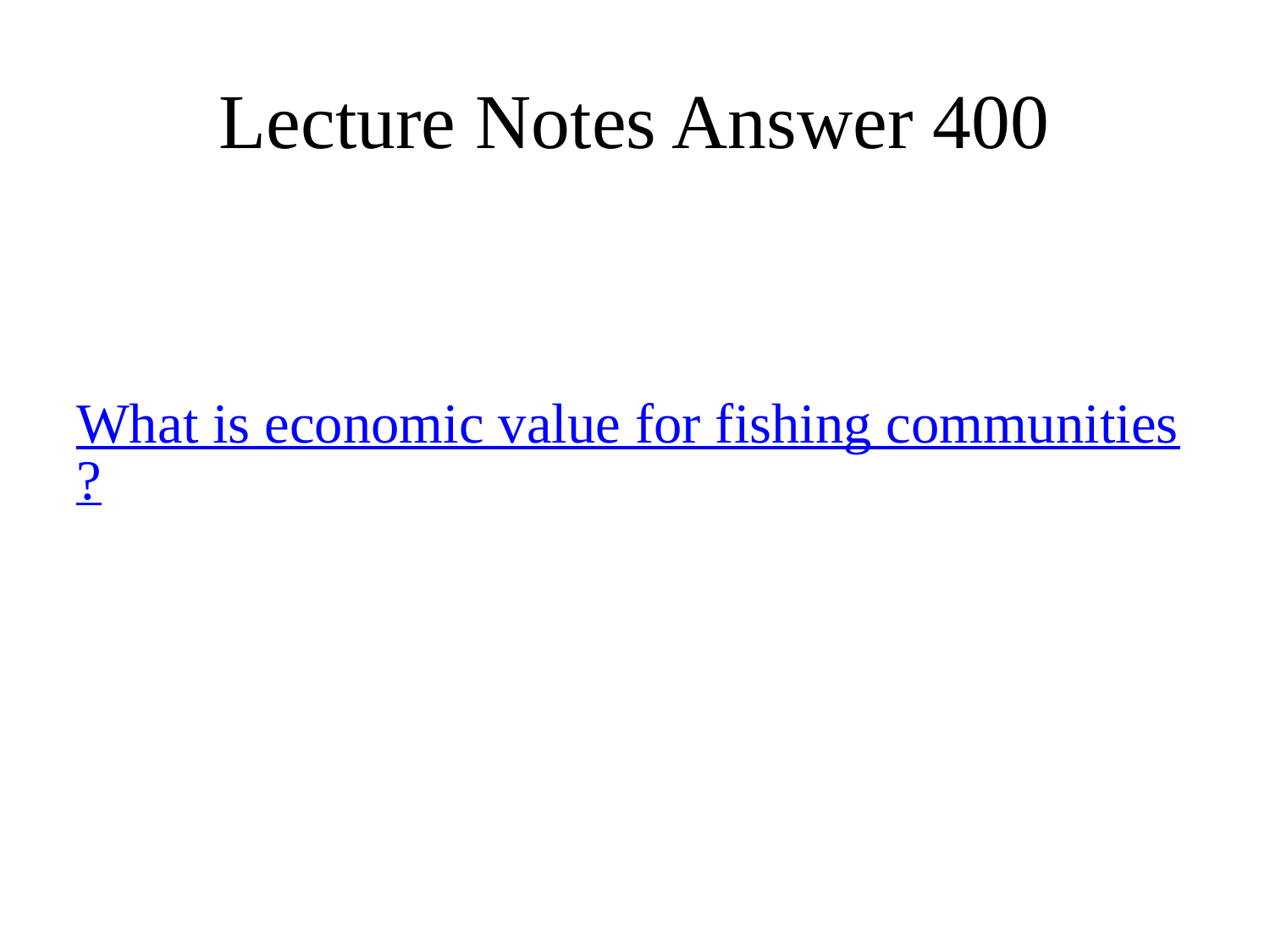

# Lecture Notes Answer 400

What is economic value for fishing communities?